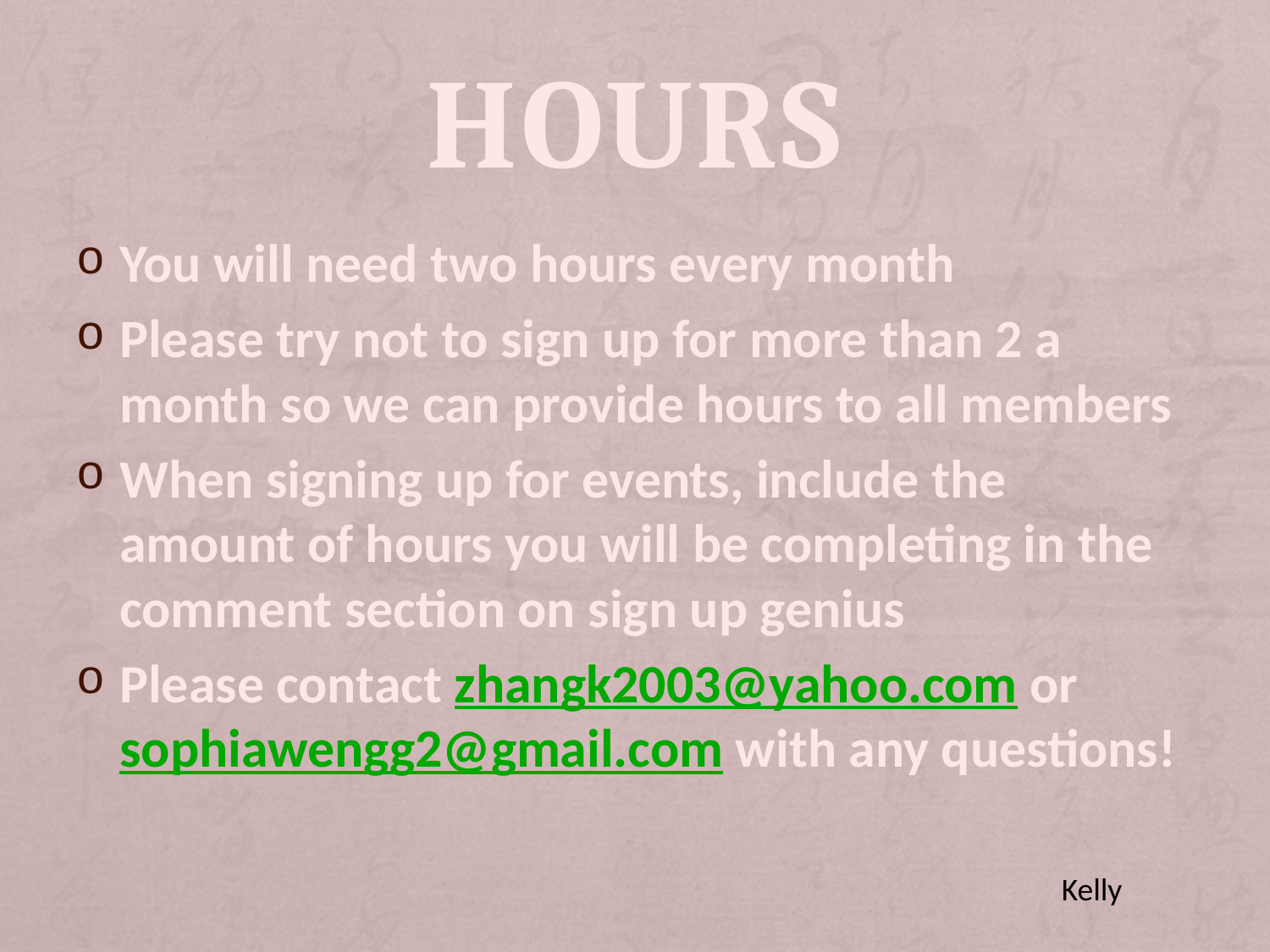

# Hours
You will need two hours every month
Please try not to sign up for more than 2 a month so we can provide hours to all members
When signing up for events, include the amount of hours you will be completing in the comment section on sign up genius
Please contact zhangk2003@yahoo.com or sophiawengg2@gmail.com with any questions!
Kelly